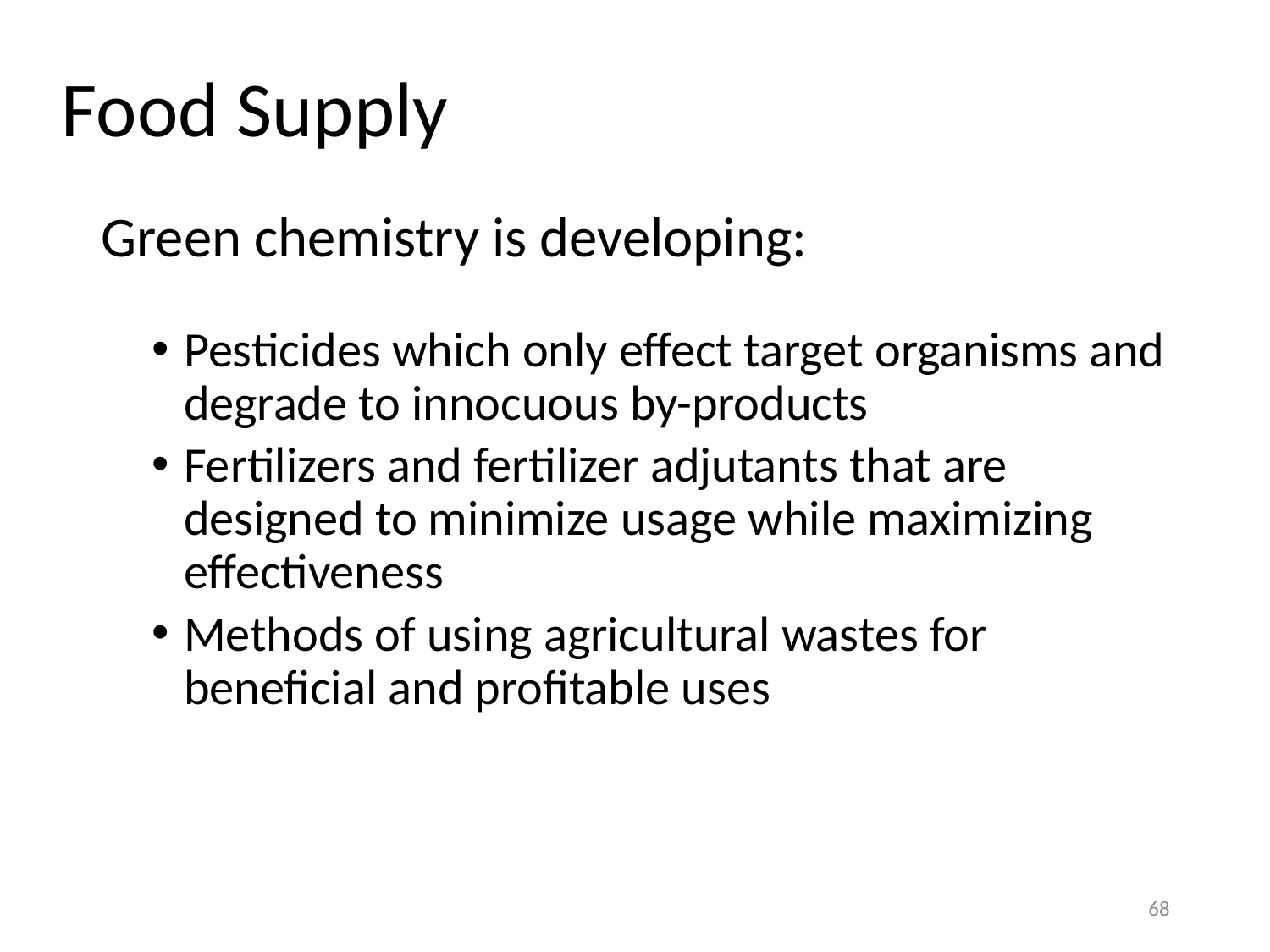

# Food Supply
 Green chemistry is developing:

Pesticides which only effect target organisms and degrade to innocuous by-products
Fertilizers and fertilizer adjutants that are designed to minimize usage while maximizing effectiveness
Methods of using agricultural wastes for beneficial and profitable uses
68